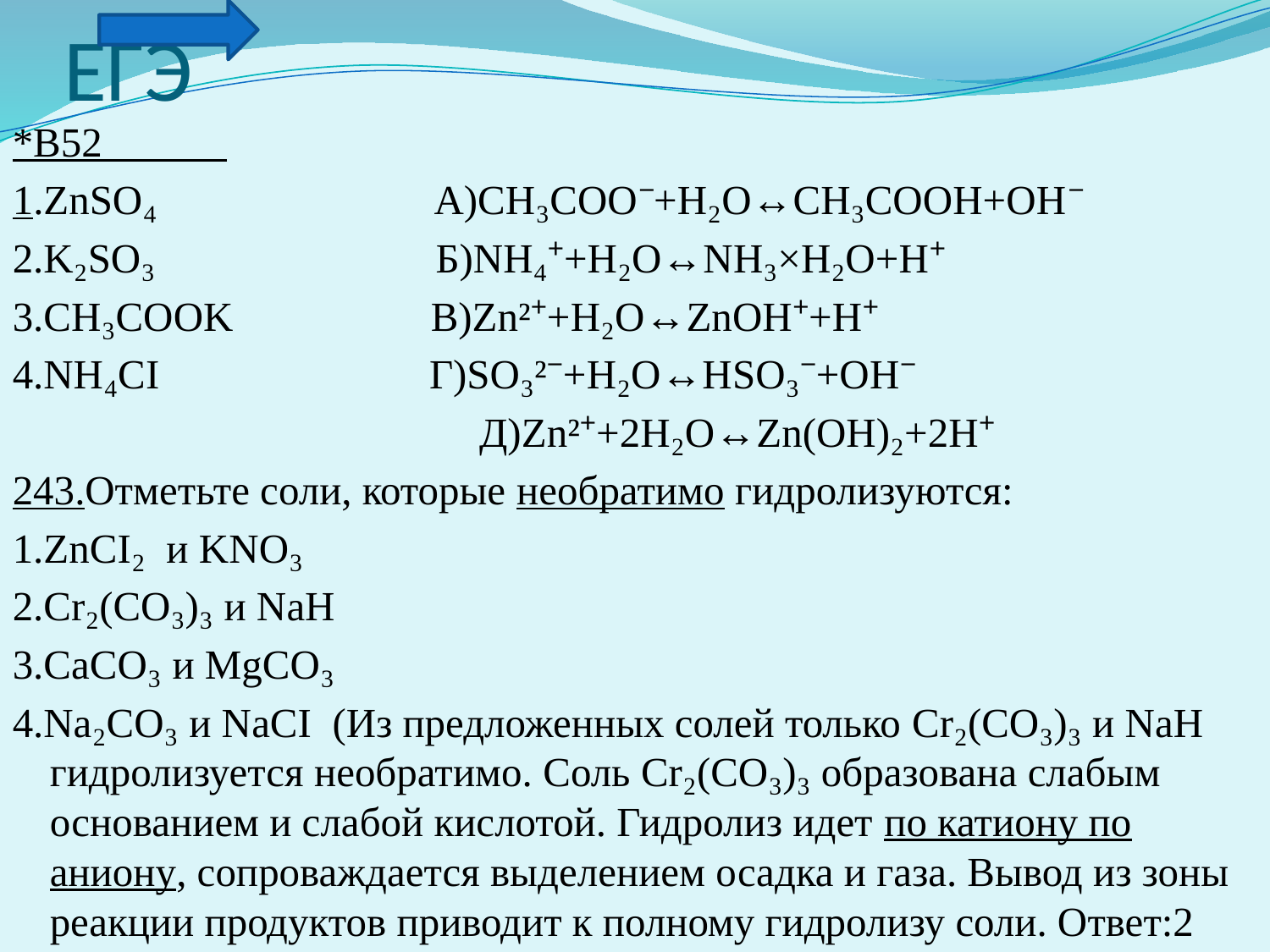

# ЕГЭ

*В52
1.ZnSO₄                           A)CH₃COO⁻+H₂O↔CH₃COOH+OH⁻
2.K₂SO₃                           Б)NH₄⁺+H₂O↔NH₃×H₂O+H⁺
3.CH₃COOK                   В)Zn²⁺+H₂O↔ZnOH⁺+H⁺
4.NH₄CI                          Г)SO₃²⁻+H₂O↔HSO₃⁻+OH⁻
                                             Д)Zn²⁺+2H₂O↔Zn(OH)₂+2H⁺
243.Отметьте соли, которые необратимо гидролизуются:
1.ZnCI₂  и KNO₃
2.Cr₂(CO₃)₃ и NaH
3.CaCO₃ и MgCO₃
4.Na₂CO₃ и NaCI  (Из предложенных солей только Cr₂(CO₃)₃ и NaH гидролизуется необратимо. Соль Cr₂(CO₃)₃ образована слабым основанием и слабой кислотой. Гидролиз идет по катиону по аниону, сопроваждается выделением осадка и газа. Вывод из зоны реакции продуктов приводит к полному гидролизу соли. Ответ:2